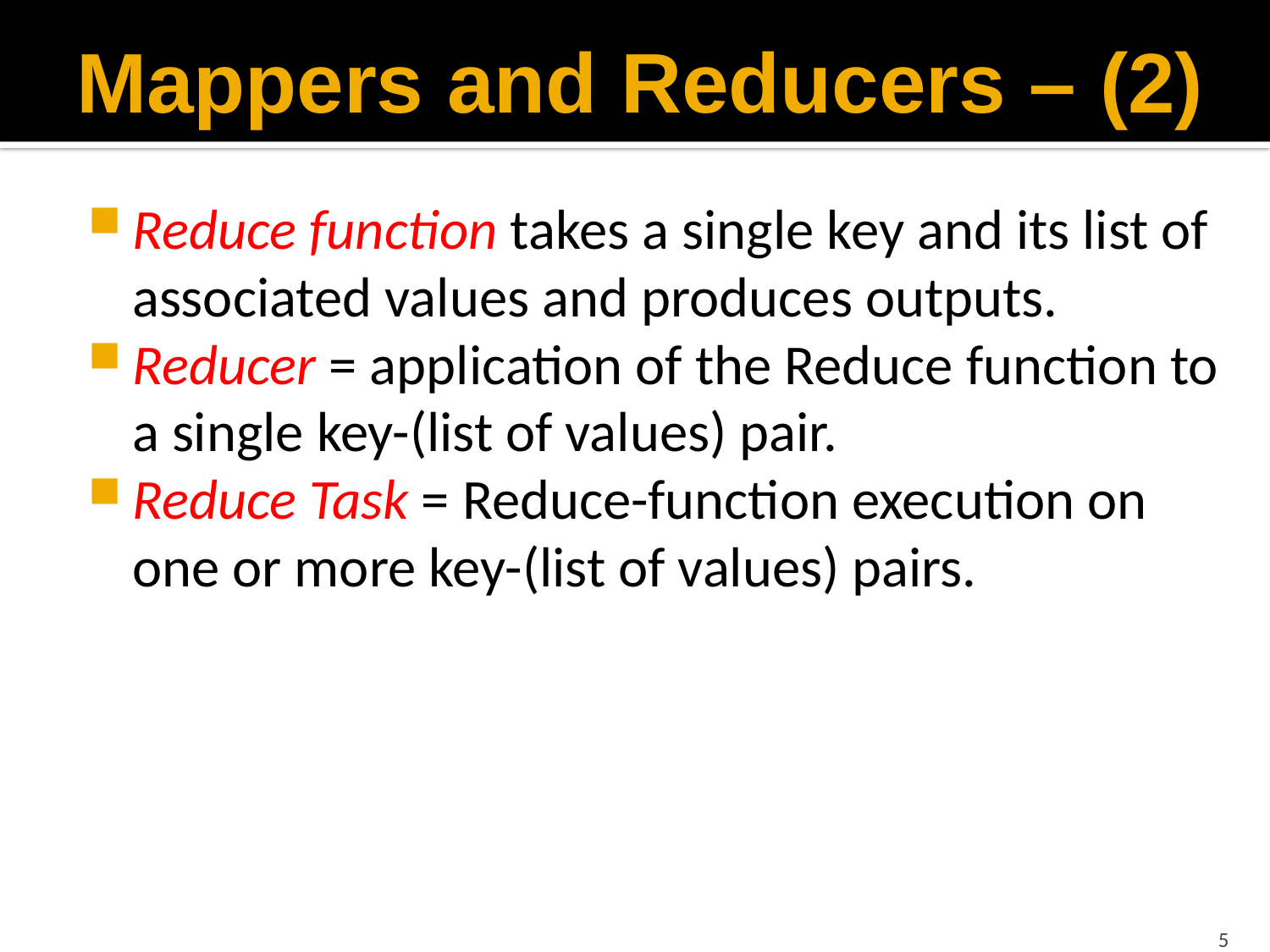

# Mappers and Reducers – (2)
Reduce function takes a single key and its list of associated values and produces outputs.
Reducer = application of the Reduce function to a single key-(list of values) pair.
Reduce Task = Reduce-function execution on one or more key-(list of values) pairs.
5